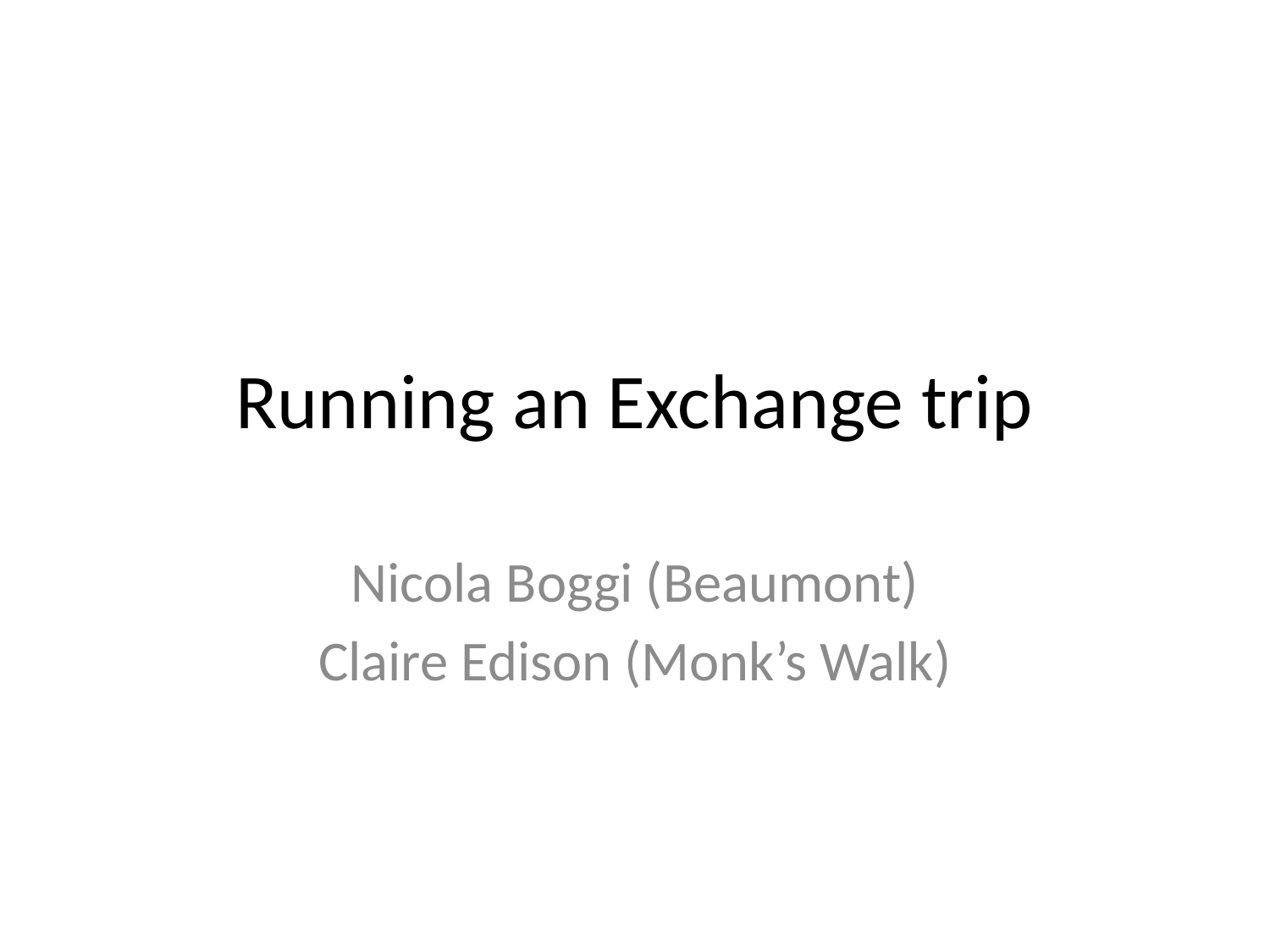

# Running an Exchange trip
Nicola Boggi (Beaumont)
Claire Edison (Monk’s Walk)